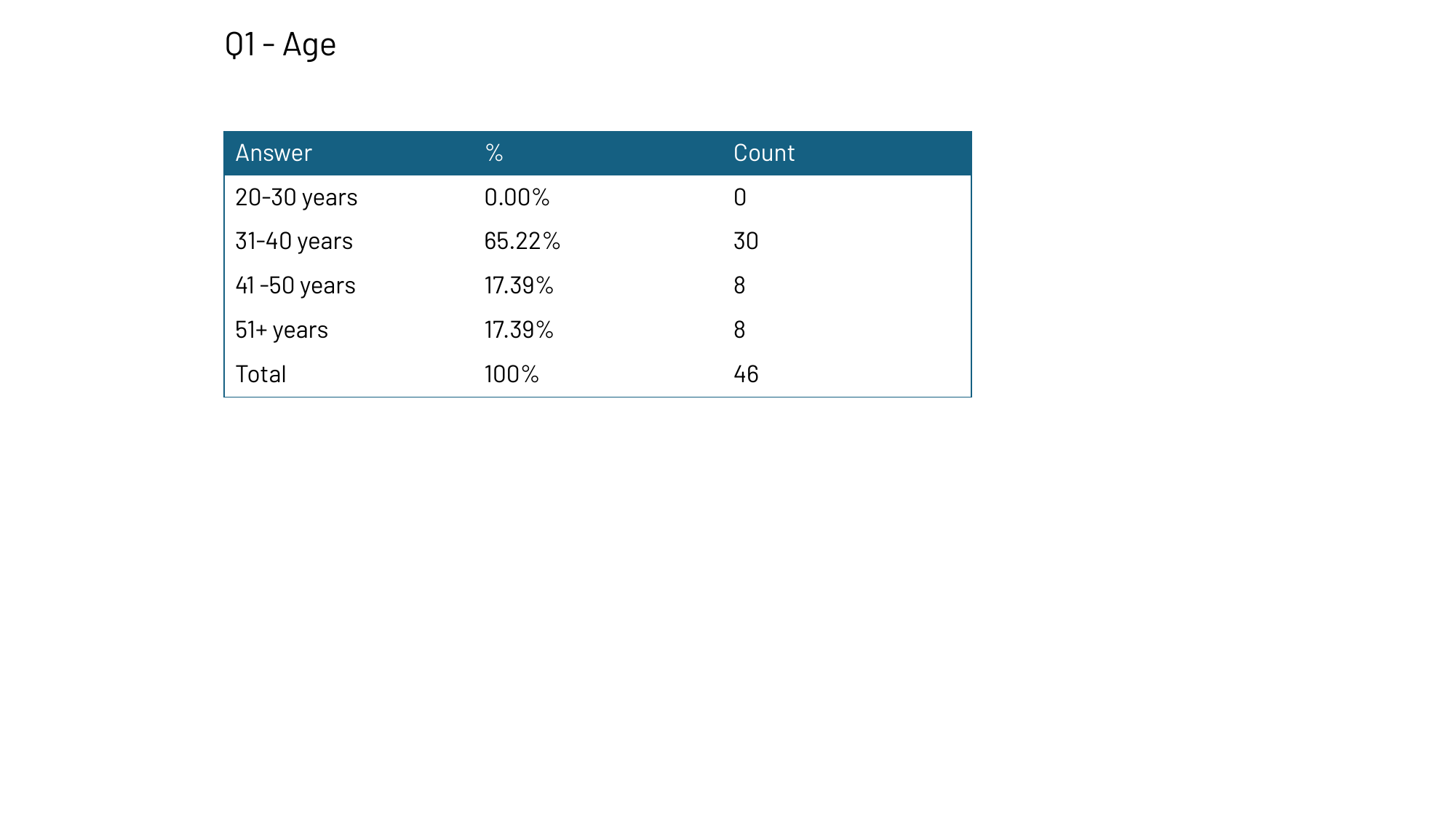

Q1 - Age
| Answer | % | Count |
| --- | --- | --- |
| 20-30 years | 0.00% | 0 |
| 31-40 years | 65.22% | 30 |
| 41 -50 years | 17.39% | 8 |
| 51+ years | 17.39% | 8 |
| Total | 100% | 46 |